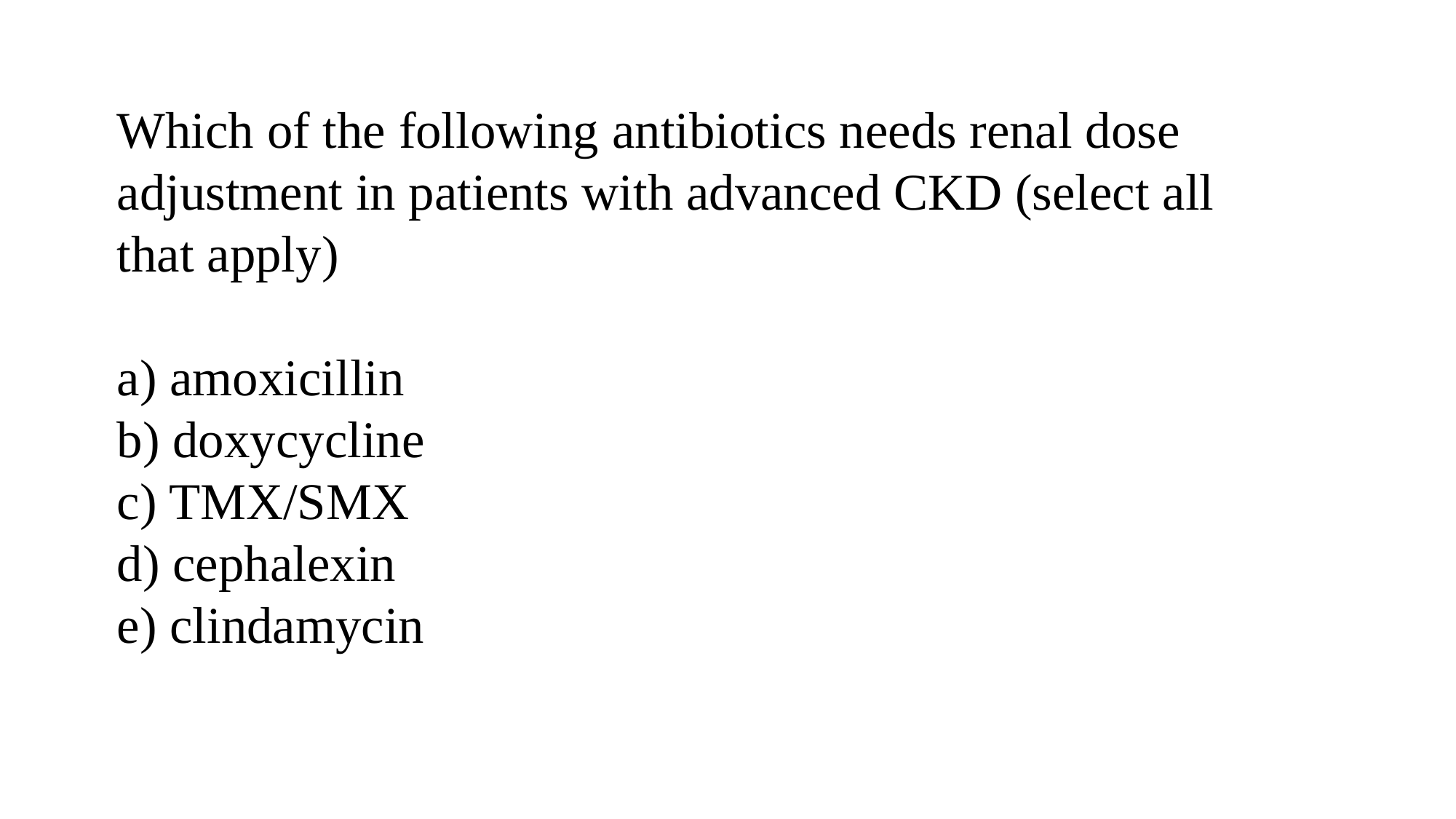

Which of the following antibiotics needs renal dose adjustment in patients with advanced CKD (select all that apply)
a) amoxicillin
b) doxycycline
c) TMX/SMX
d) cephalexin
e) clindamycin